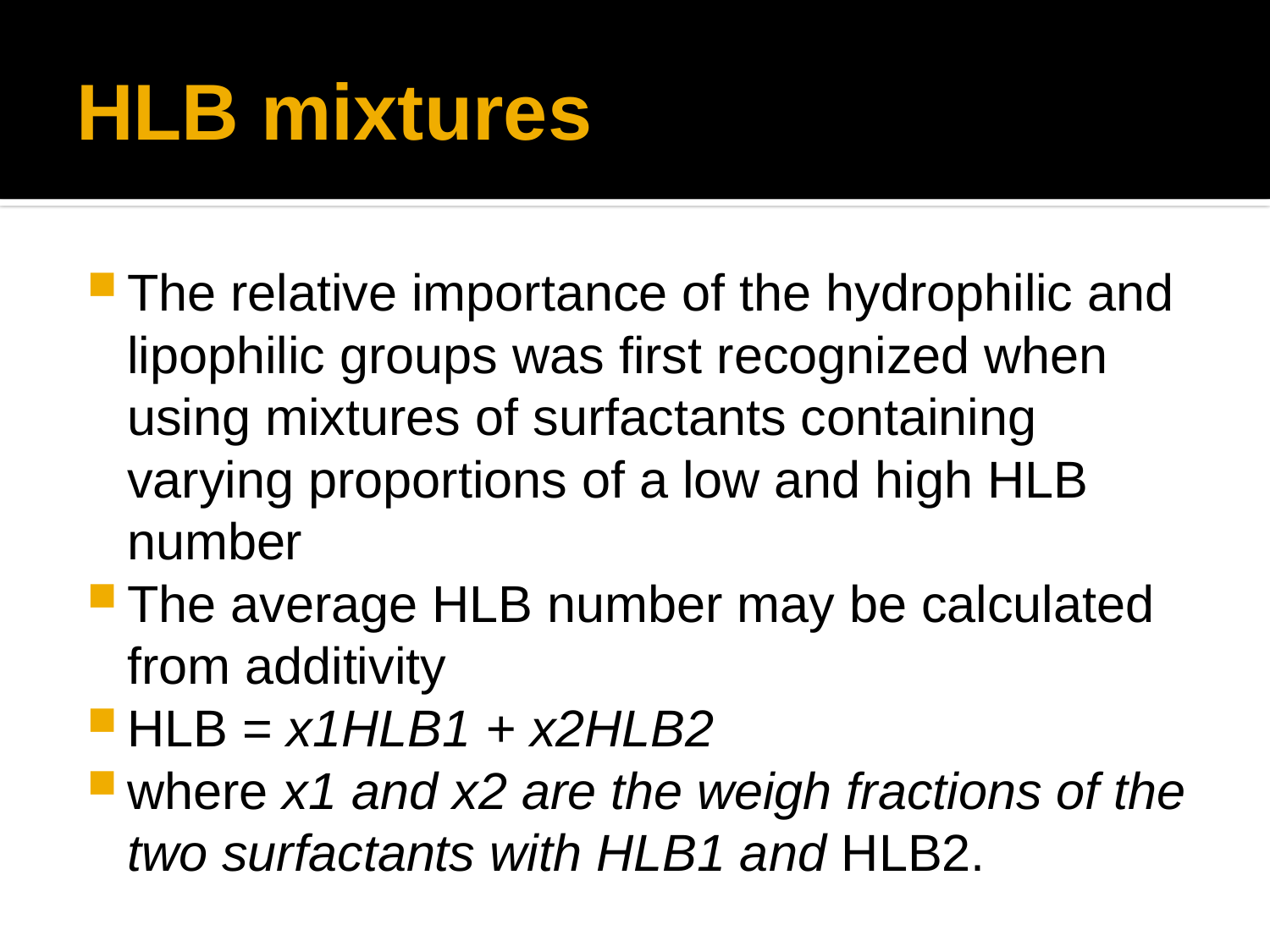

# HLB mixtures
The relative importance of the hydrophilic and lipophilic groups was first recognized when using mixtures of surfactants containing varying proportions of a low and high HLB number
The average HLB number may be calculated from additivity
HLB = x1HLB1 + x2HLB2
where x1 and x2 are the weigh fractions of the two surfactants with HLB1 and HLB2.